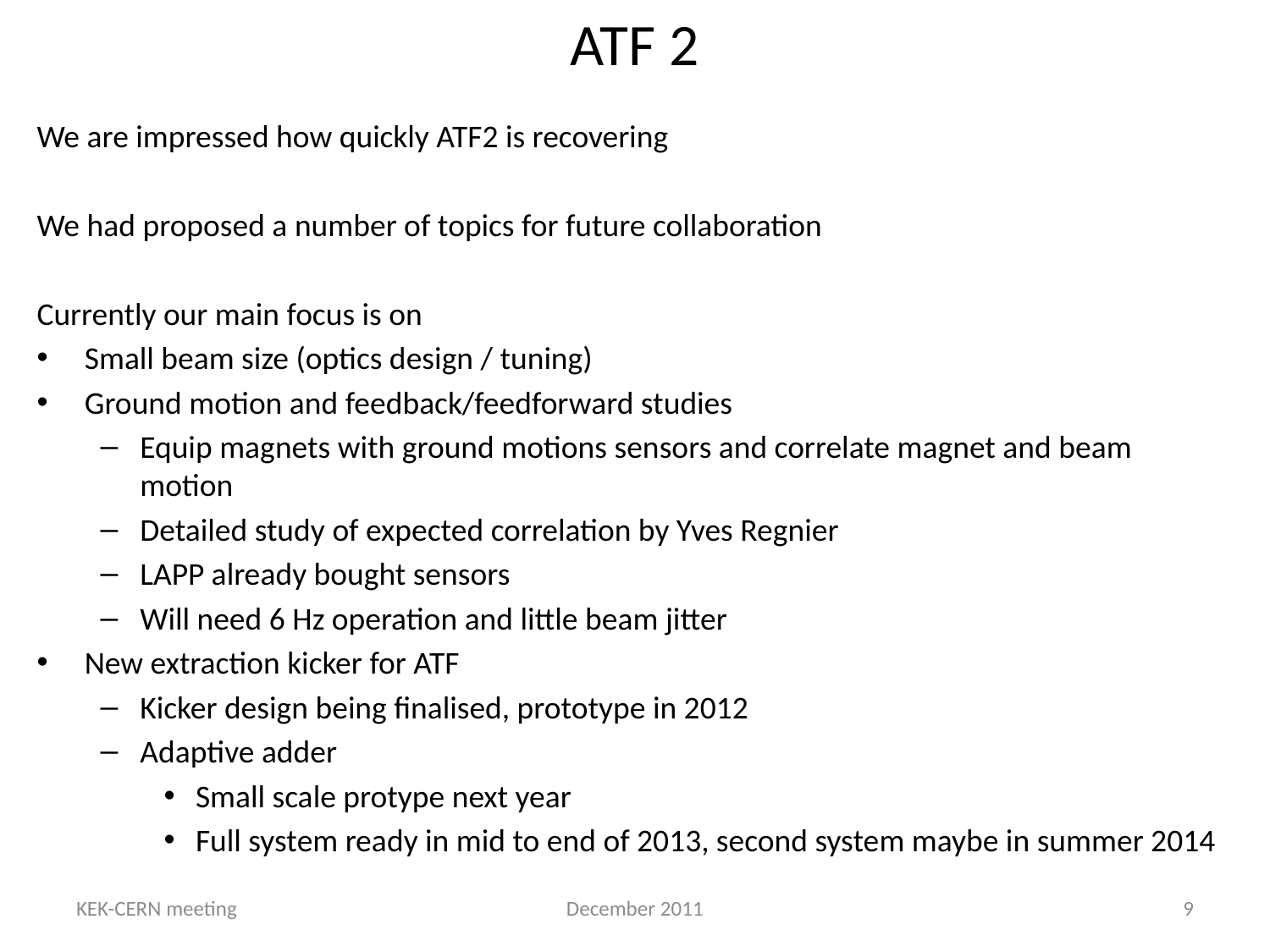

# ATF 2
We are impressed how quickly ATF2 is recovering

We had proposed a number of topics for future collaboration

Currently our main focus is on
Small beam size (optics design / tuning)
Ground motion and feedback/feedforward studies
Equip magnets with ground motions sensors and correlate magnet and beam motion
Detailed study of expected correlation by Yves Regnier
LAPP already bought sensors
Will need 6 Hz operation and little beam jitter
New extraction kicker for ATF
Kicker design being finalised, prototype in 2012
Adaptive adder
Small scale protype next year
Full system ready in mid to end of 2013, second system maybe in summer 2014
KEK-CERN meeting
December 2011
9